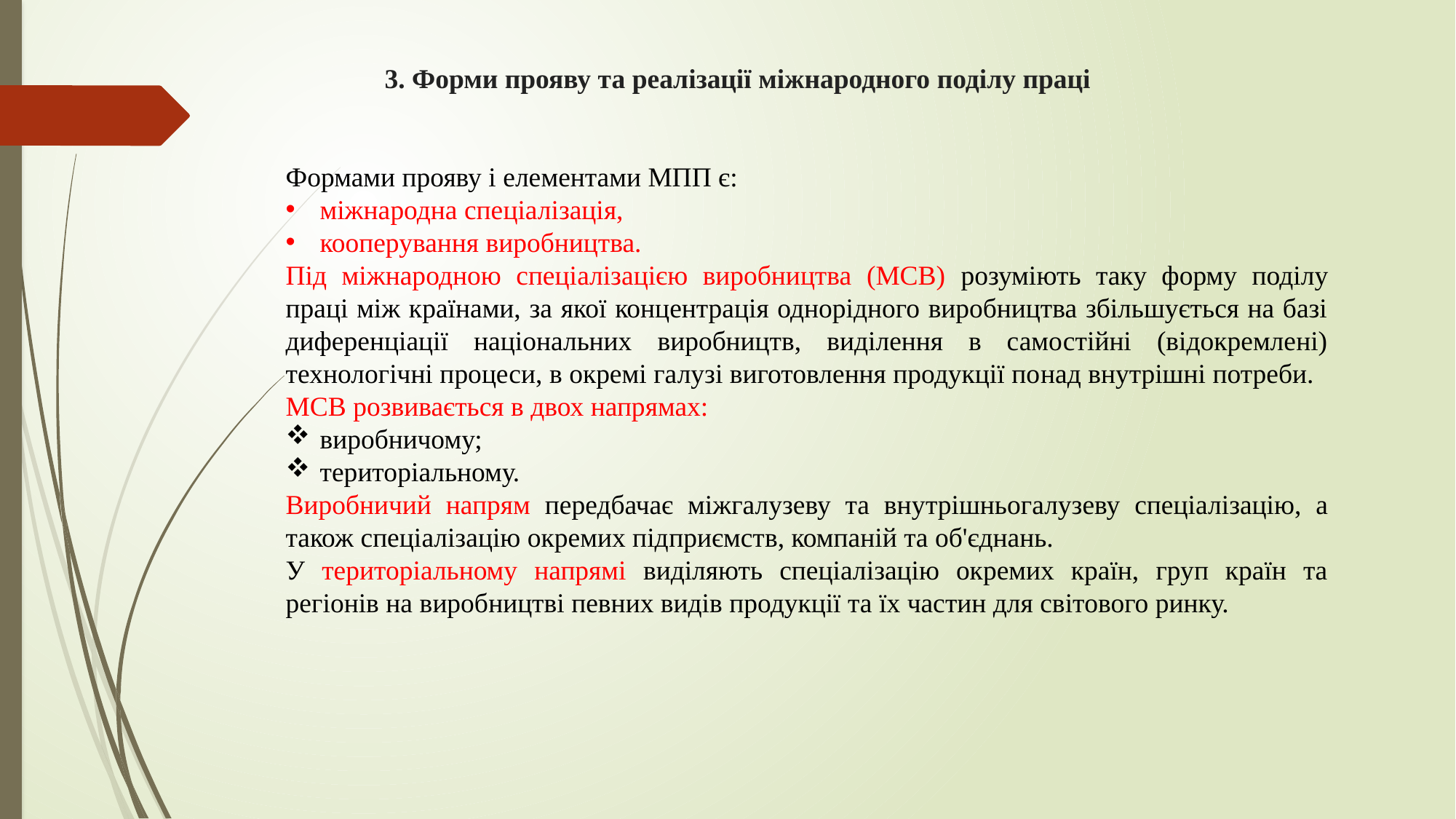

3. Форми прояву та реалізації міжнародного поділу праці

Формами прояву і елементами МПП є:
міжнародна спеціалізація,
кооперування виробництва.
Під міжнародною спеціалізацією виробництва (МСВ) розумі­ють таку форму поділу праці між країнами, за якої концентрація однорідного виробництва збільшується на базі диференціації національних виробництв, виділення в самостійні (відокремлені) технологічні процеси, в окремі галузі виготовлення продукції по­над внутрішні потреби.
МСВ розвивається в двох напрямах:
виробничому;
терито­ріальному.
Виробничий напрям передбачає міжгалузеву та вну­трішньогалузеву спеціалізацію, а також спеціалізацію окремих під­приємств, компаній та об'єднань.
У територіальному напрямі ви­діляють спеціалізацію окремих країн, груп країн та регіонів на вироб­ництві певних видів продукції та їх частин для світового ринку.